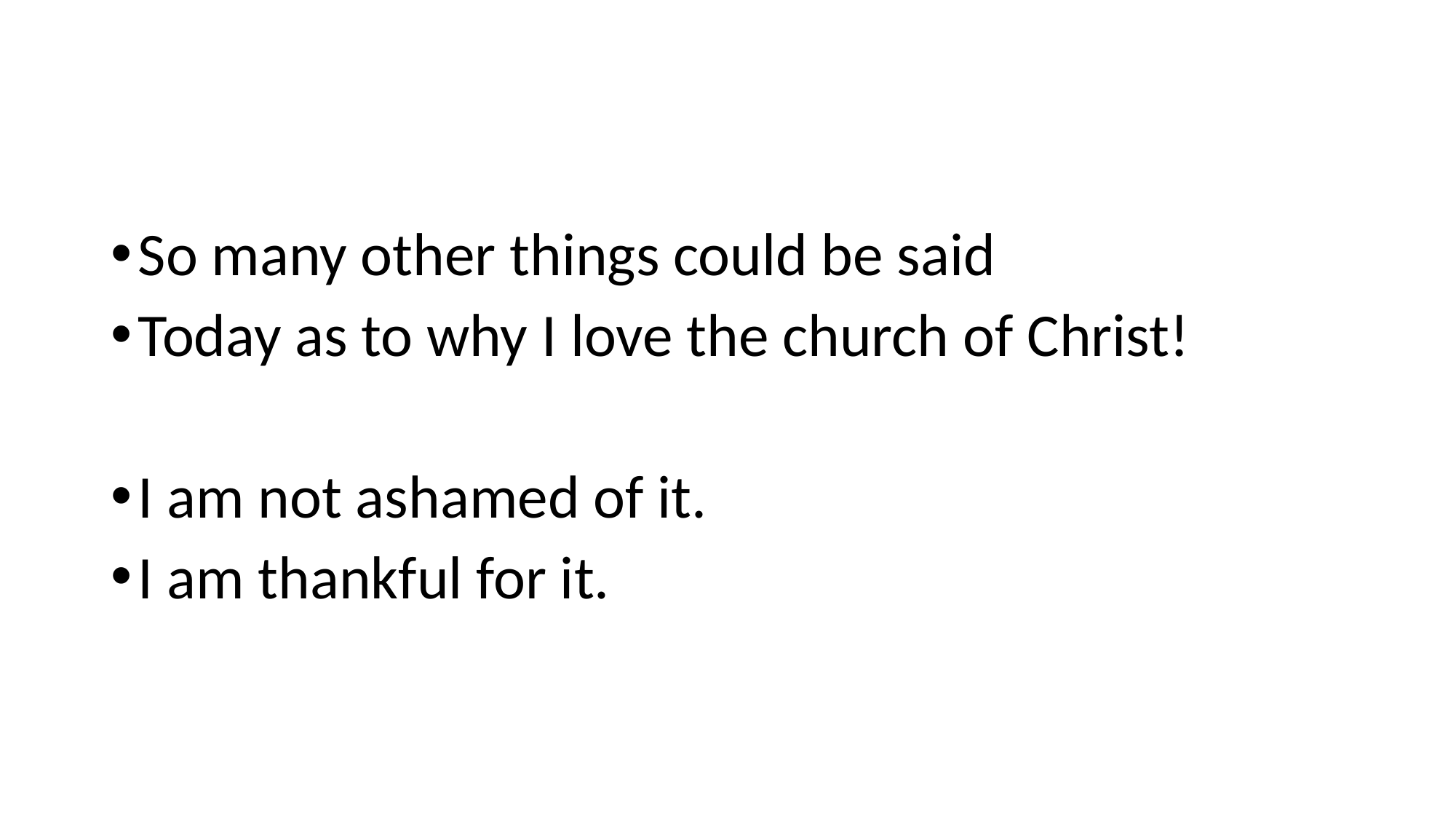

#
So many other things could be said
Today as to why I love the church of Christ!

I am not ashamed of it.
I am thankful for it.